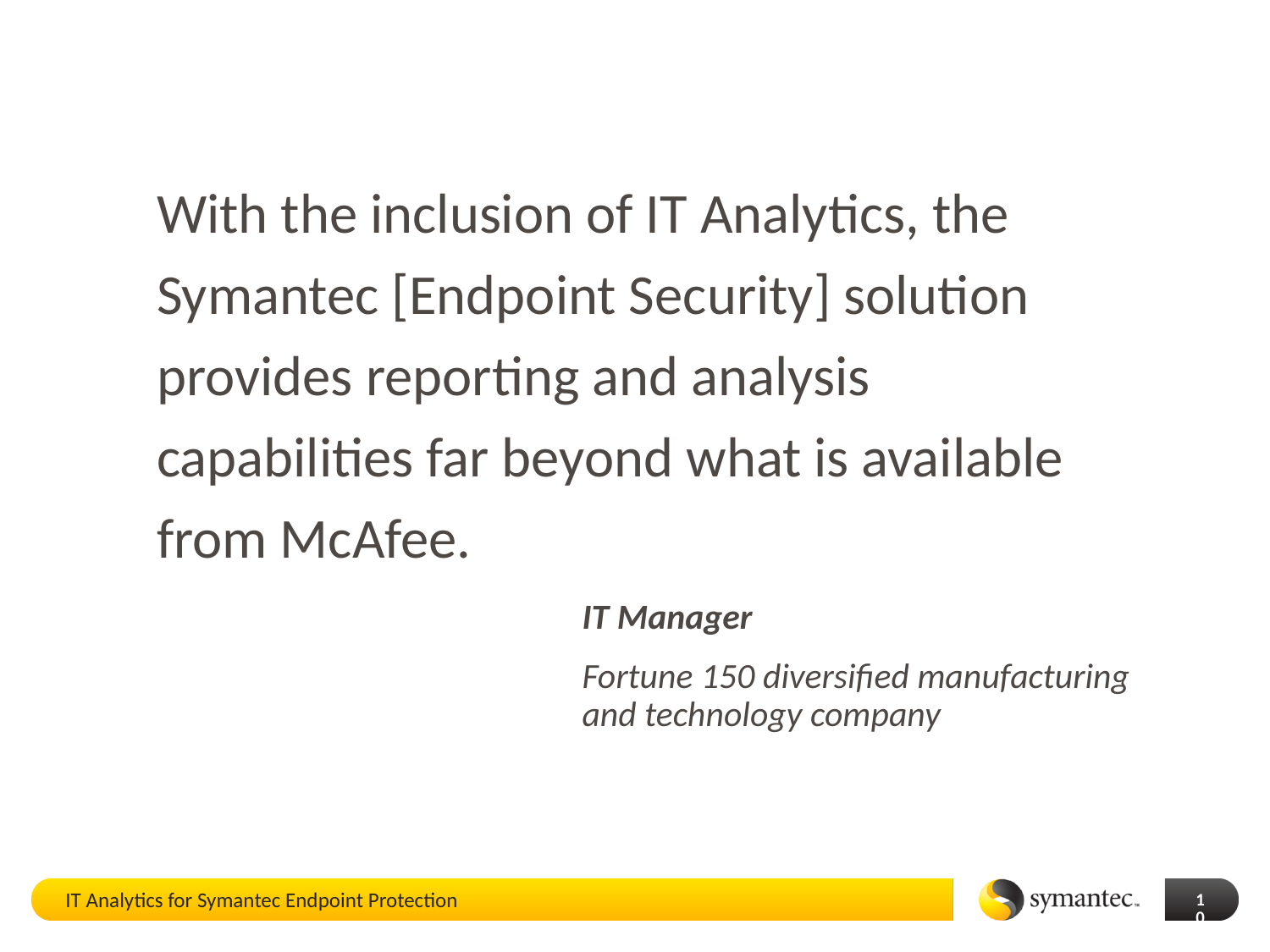

With the inclusion of IT Analytics, the Symantec [Endpoint Security] solution provides reporting and analysis capabilities far beyond what is available from McAfee.

IT Manager
Fortune 150 diversified manufacturing and technology company

IT Analytics for Symantec Endpoint Protection
10